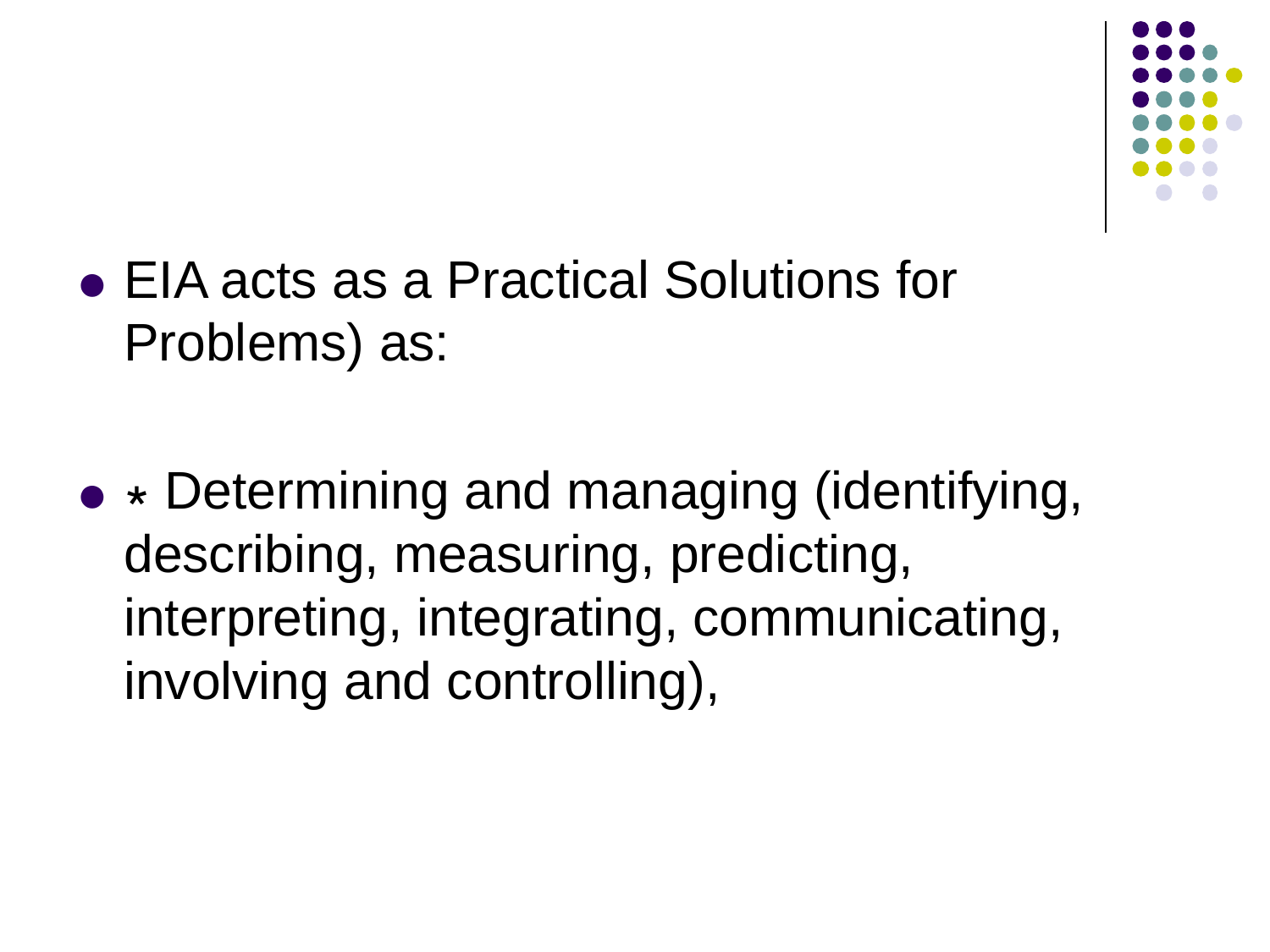

#
EIA acts as a Practical Solutions for Problems) as:

∗ Determining and managing (identifying, describing, measuring, predicting, interpreting, integrating, communicating, involving and controlling),